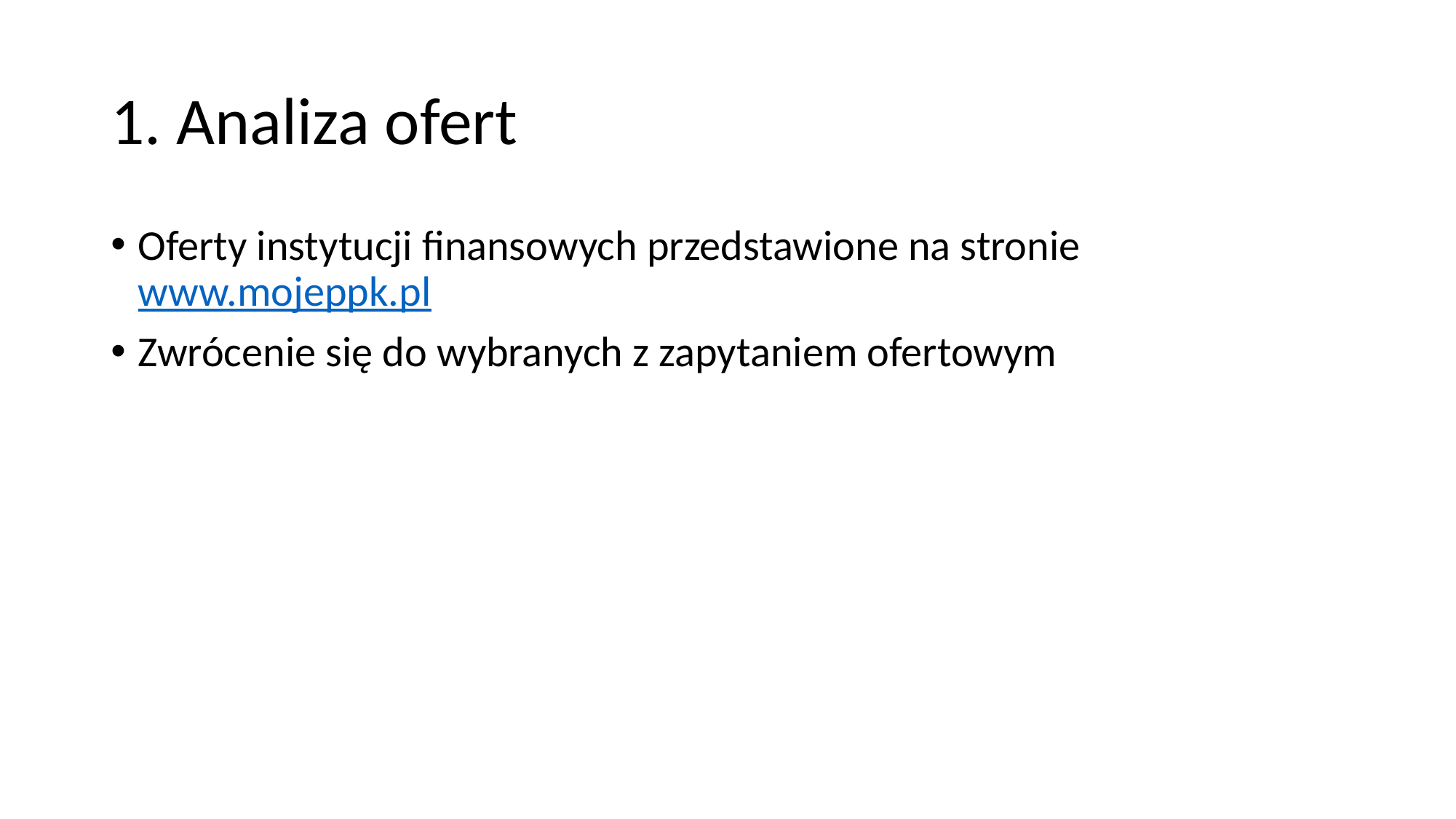

# 1. Analiza ofert
Oferty instytucji finansowych przedstawione na stronie www.mojeppk.pl
Zwrócenie się do wybranych z zapytaniem ofertowym